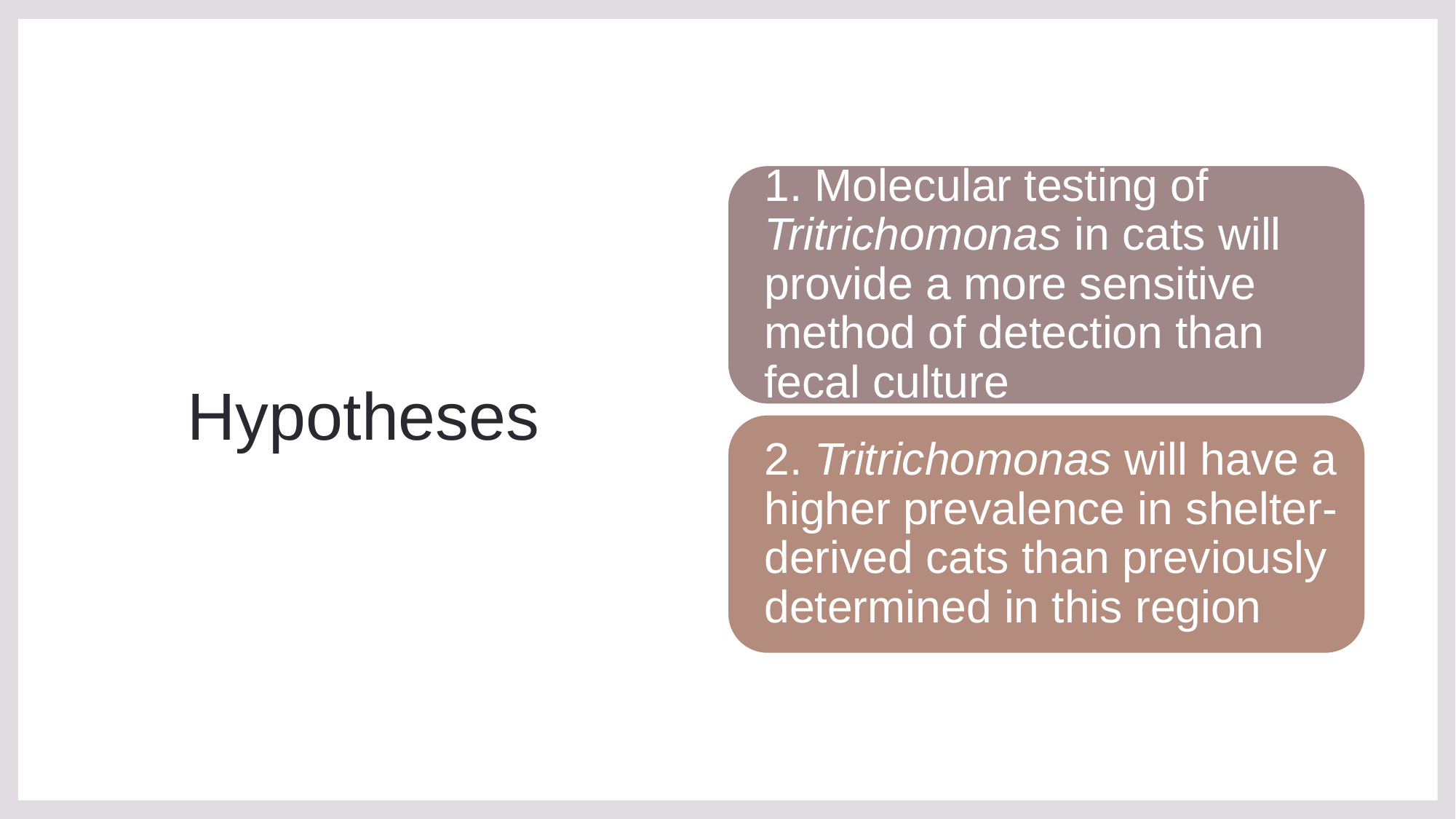

1. Molecular testing of Tritrichomonas in cats will provide a more sensitive method of detection than fecal culture
2. Tritrichomonas will have a higher prevalence in shelter-derived cats than previously determined in this region
# Hypotheses